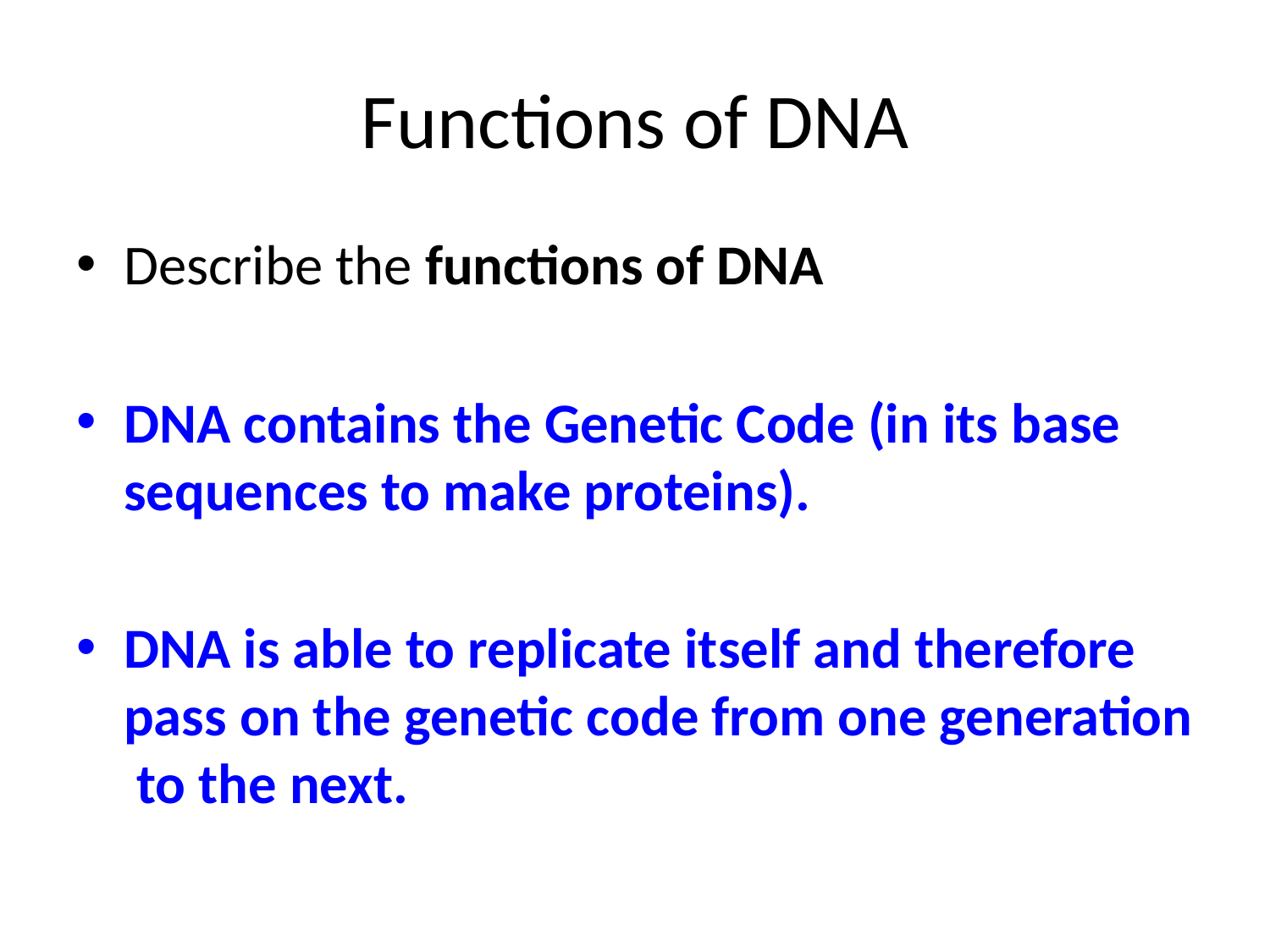

# Functions of DNA
Describe the functions of DNA

DNA contains the Genetic Code (in its base sequences to make proteins).

DNA is able to replicate itself and therefore pass on the genetic code from one generation  to the next.